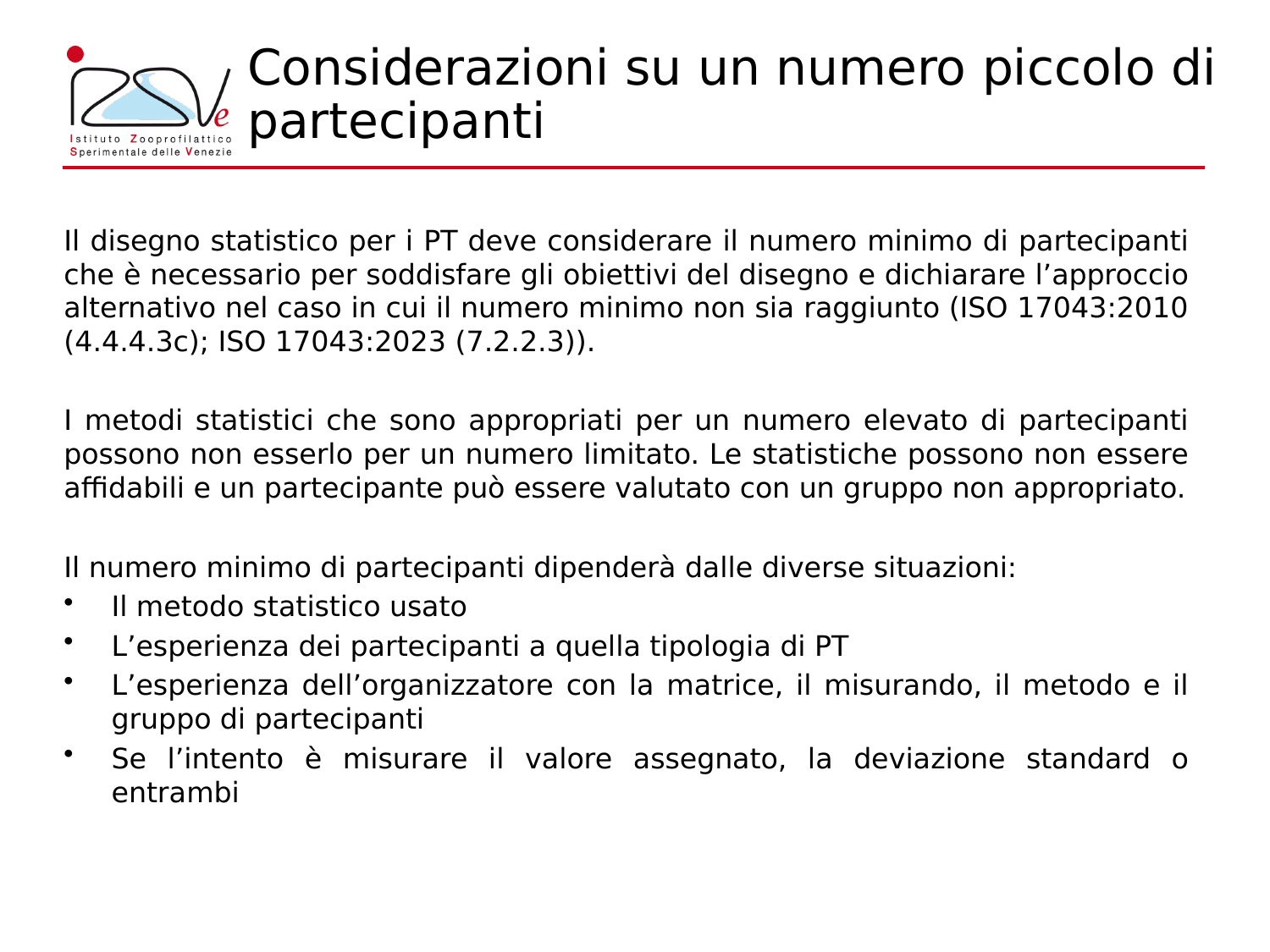

# Considerazioni su un numero piccolo di partecipanti
Il disegno statistico per i PT deve considerare il numero minimo di partecipanti che è necessario per soddisfare gli obiettivi del disegno e dichiarare l’approccio alternativo nel caso in cui il numero minimo non sia raggiunto (ISO 17043:2010 (4.4.4.3c); ISO 17043:2023 (7.2.2.3)).

I metodi statistici che sono appropriati per un numero elevato di partecipanti possono non esserlo per un numero limitato. Le statistiche possono non essere affidabili e un partecipante può essere valutato con un gruppo non appropriato.

Il numero minimo di partecipanti dipenderà dalle diverse situazioni:
Il metodo statistico usato
L’esperienza dei partecipanti a quella tipologia di PT
L’esperienza dell’organizzatore con la matrice, il misurando, il metodo e il gruppo di partecipanti
Se l’intento è misurare il valore assegnato, la deviazione standard o entrambi